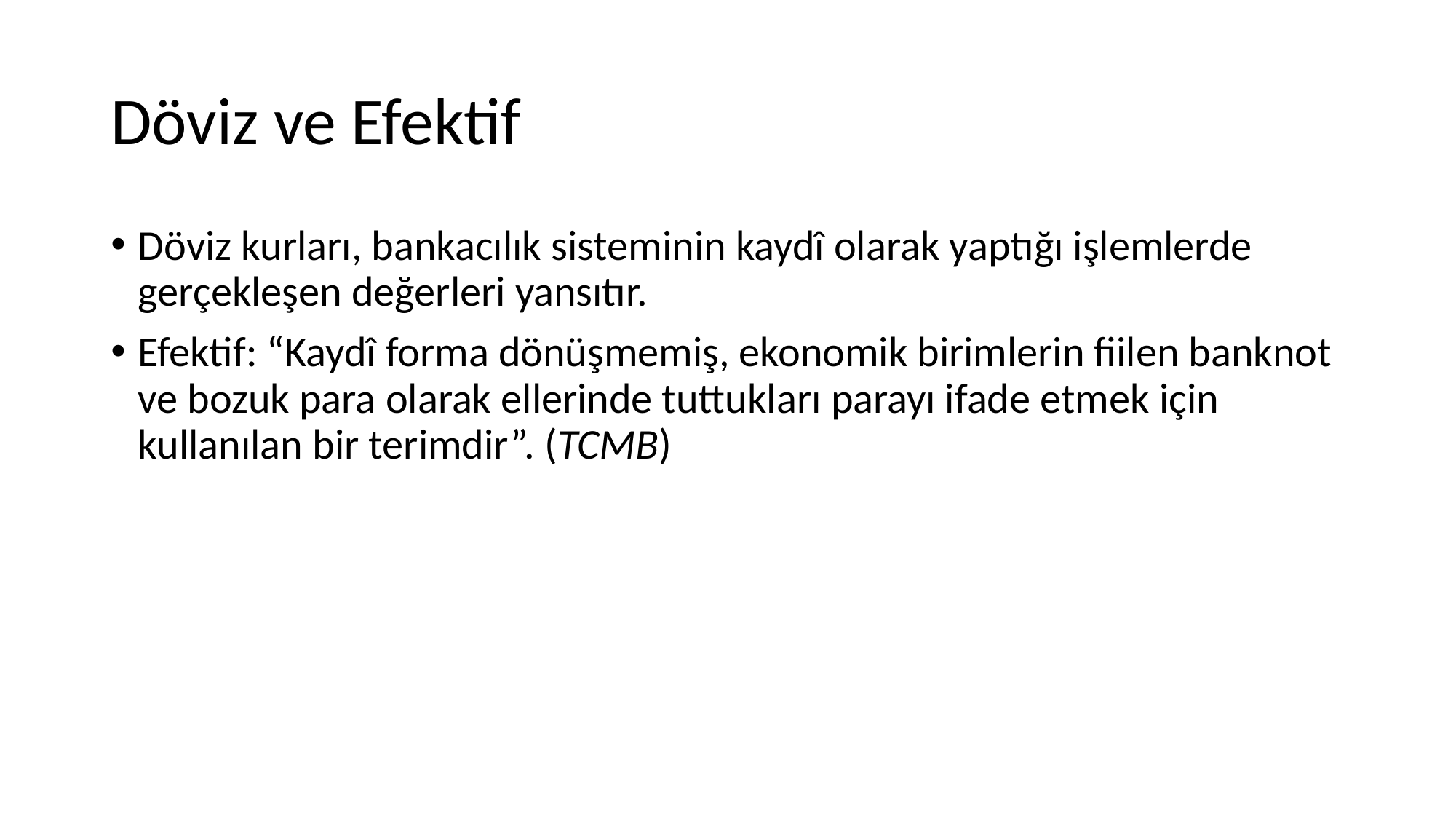

# Döviz ve Efektif
Döviz kurları, bankacılık sisteminin kaydî olarak yaptığı işlemlerde gerçekleşen değerleri yansıtır.
Efektif: “Kaydî forma dönüşmemiş, ekonomik birimlerin fiilen banknot ve bozuk para olarak ellerinde tuttukları parayı ifade etmek için kullanılan bir terimdir”. (TCMB)